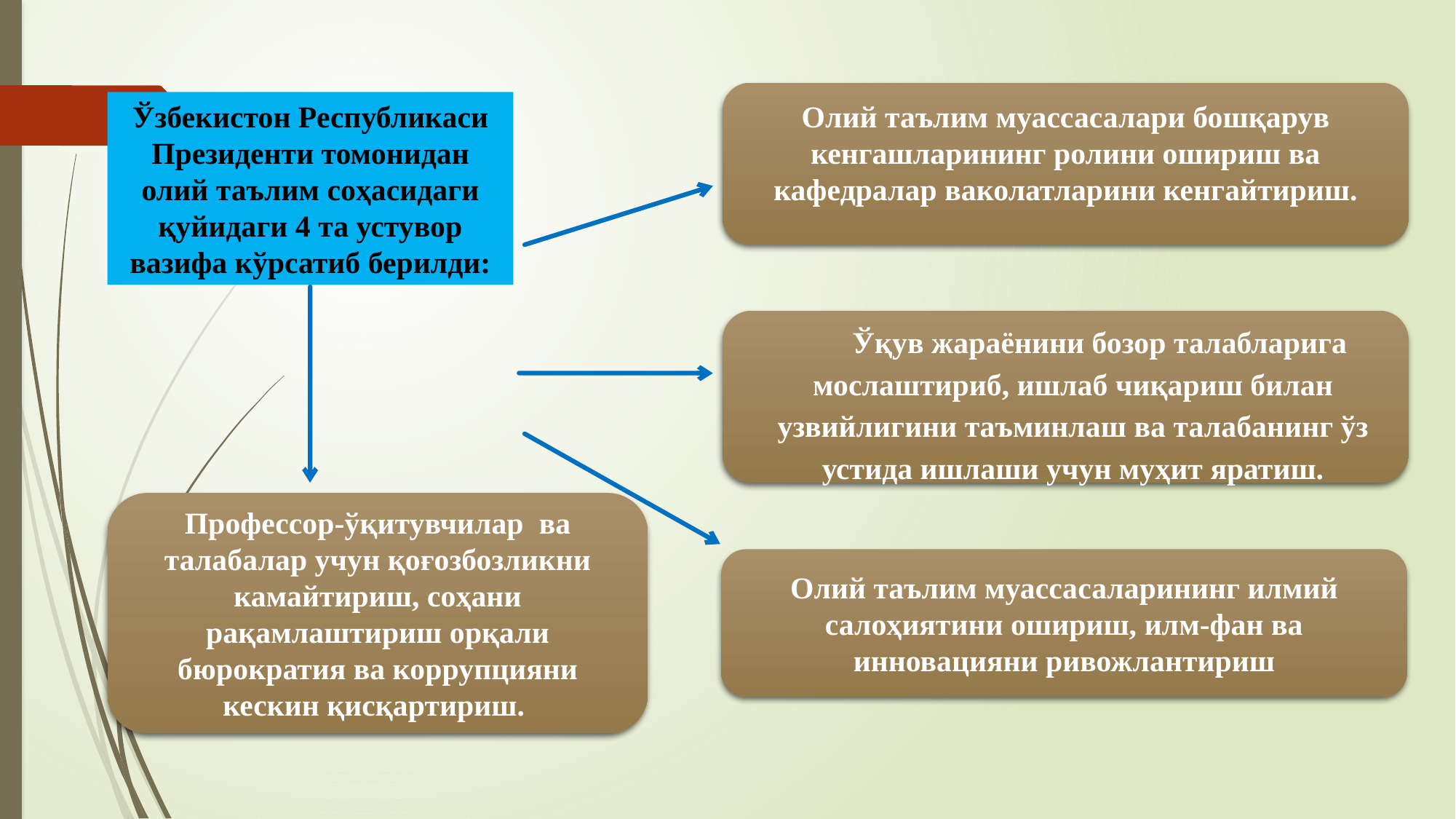

Олий таълим муассасаларининг илмий салоҳиятини ошириш, илм-фан ва инновацияни ривожлантириш
Ўзбекистон Республикаси Президенти томонидан олий таълим соҳасидаги қуйидаги 4 та устувор вазифа кўрсатиб берилди:
Олий таълим муассасалари бошқарув кенгашларининг ролини ошириш ва кафедралар ваколатларини кенгайтириш.
Ўқув жараёнини бозор талабларига мослаштириб, ишлаб чиқариш билан узвийлигини таъминлаш ва талабанинг ўз устида ишлаши учун муҳит яратиш.
Профессор-ўқитувчилар  ва талабалар учун қоғозбозликни камайтириш, соҳани рақамлаштириш орқали бюрократия ва коррупцияни кескин қисқартириш.